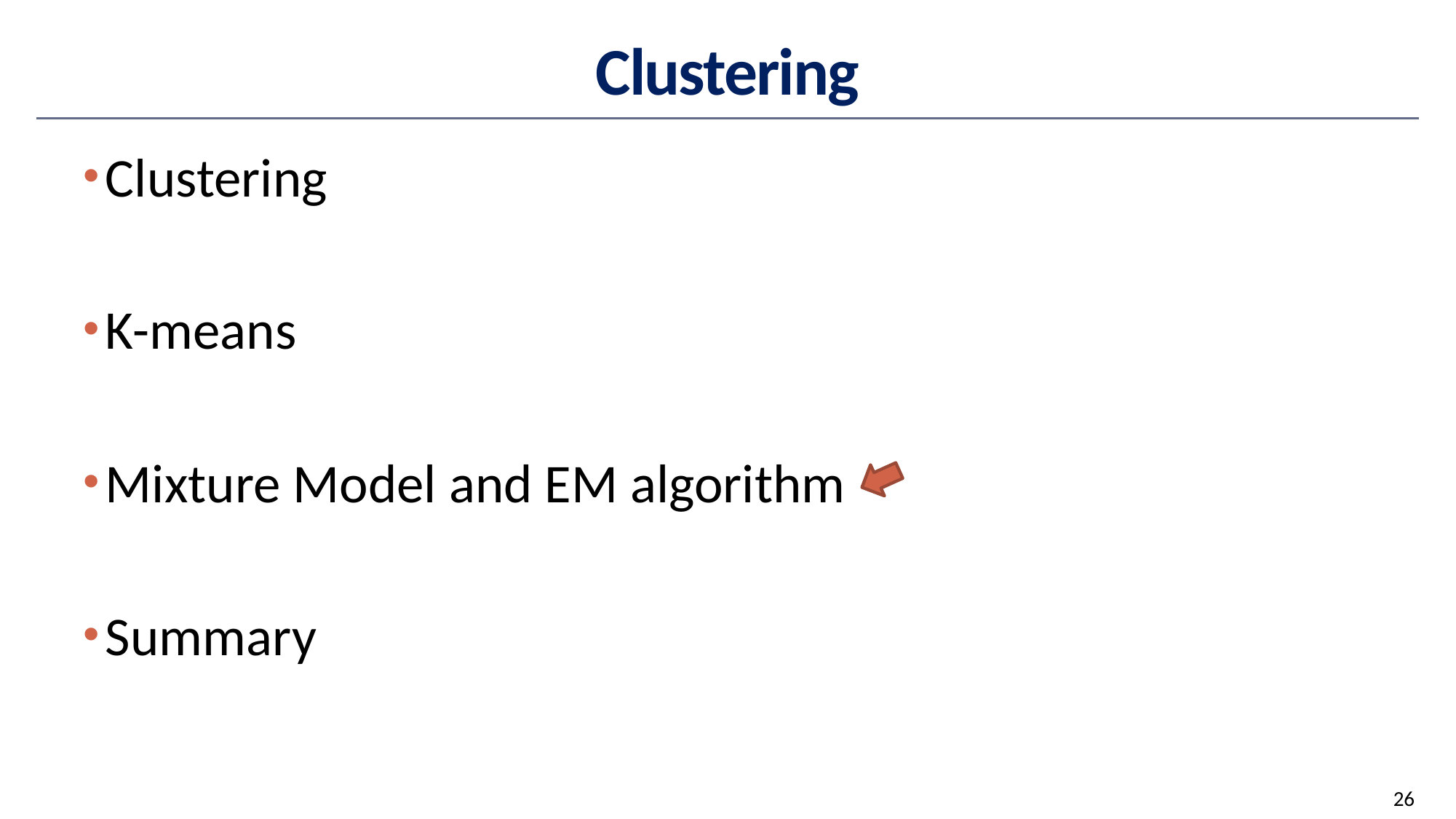

# Clustering
Clustering

K-means

Mixture Model and EM algorithm

Summary

26